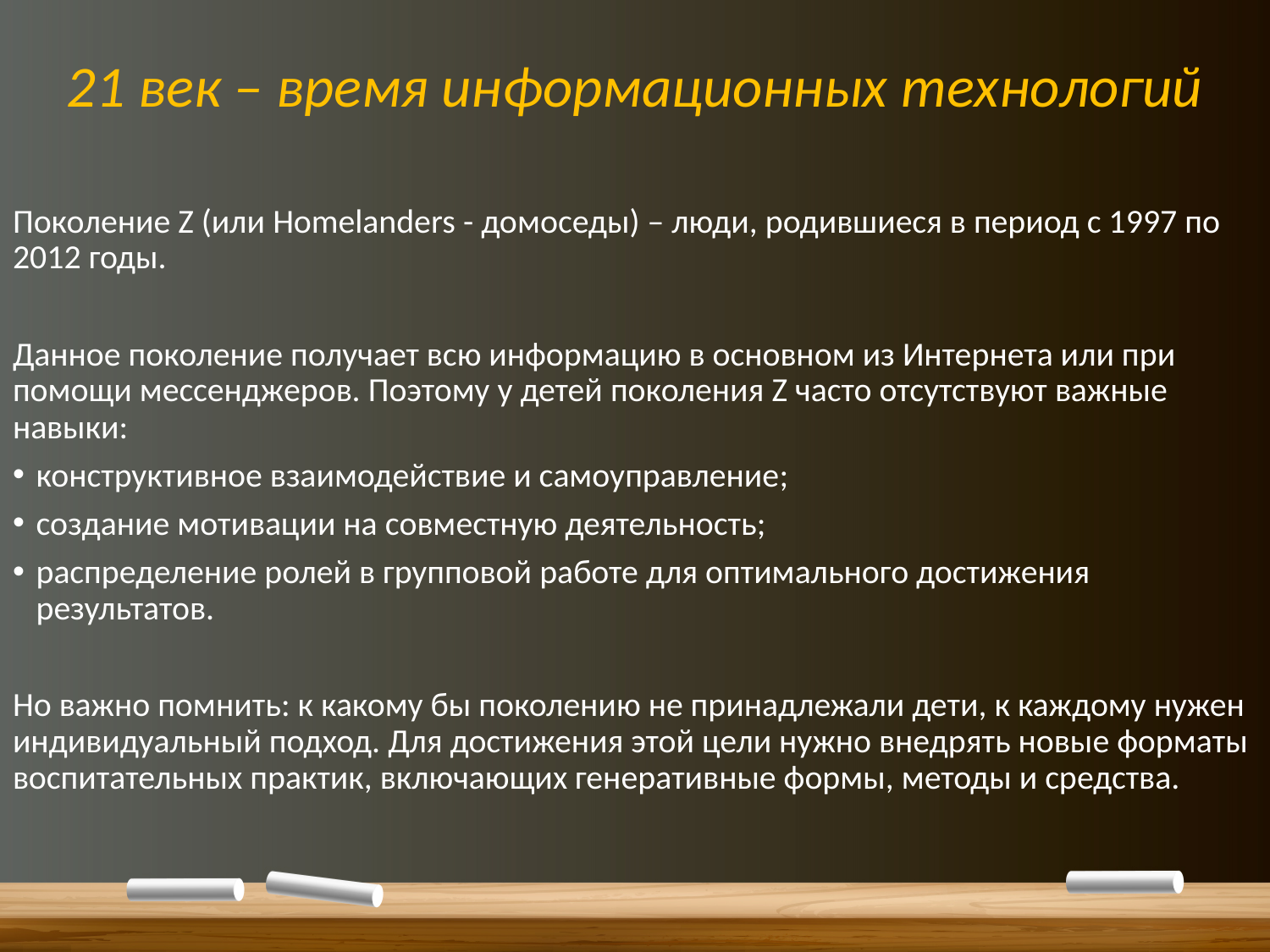

# 21 век – время информационных технологий

Поколение Z (или Homelanders - домоседы) – люди, родившиеся в период с 1997 по 2012 годы.

Данное поколение получает всю информацию в основном из Интернета или при помощи мессенджеров. Поэтому у детей поколения Z часто отсутствуют важные навыки:
конструктивное взаимодействие и самоуправление;
создание мотивации на совместную деятельность;
распределение ролей в групповой работе для оптимального достижения результатов.

Но важно помнить: к какому бы поколению не принадлежали дети, к каждому нужен индивидуальный подход. Для достижения этой цели нужно внедрять новые форматы воспитательных практик, включающих генеративные формы, методы и средства.